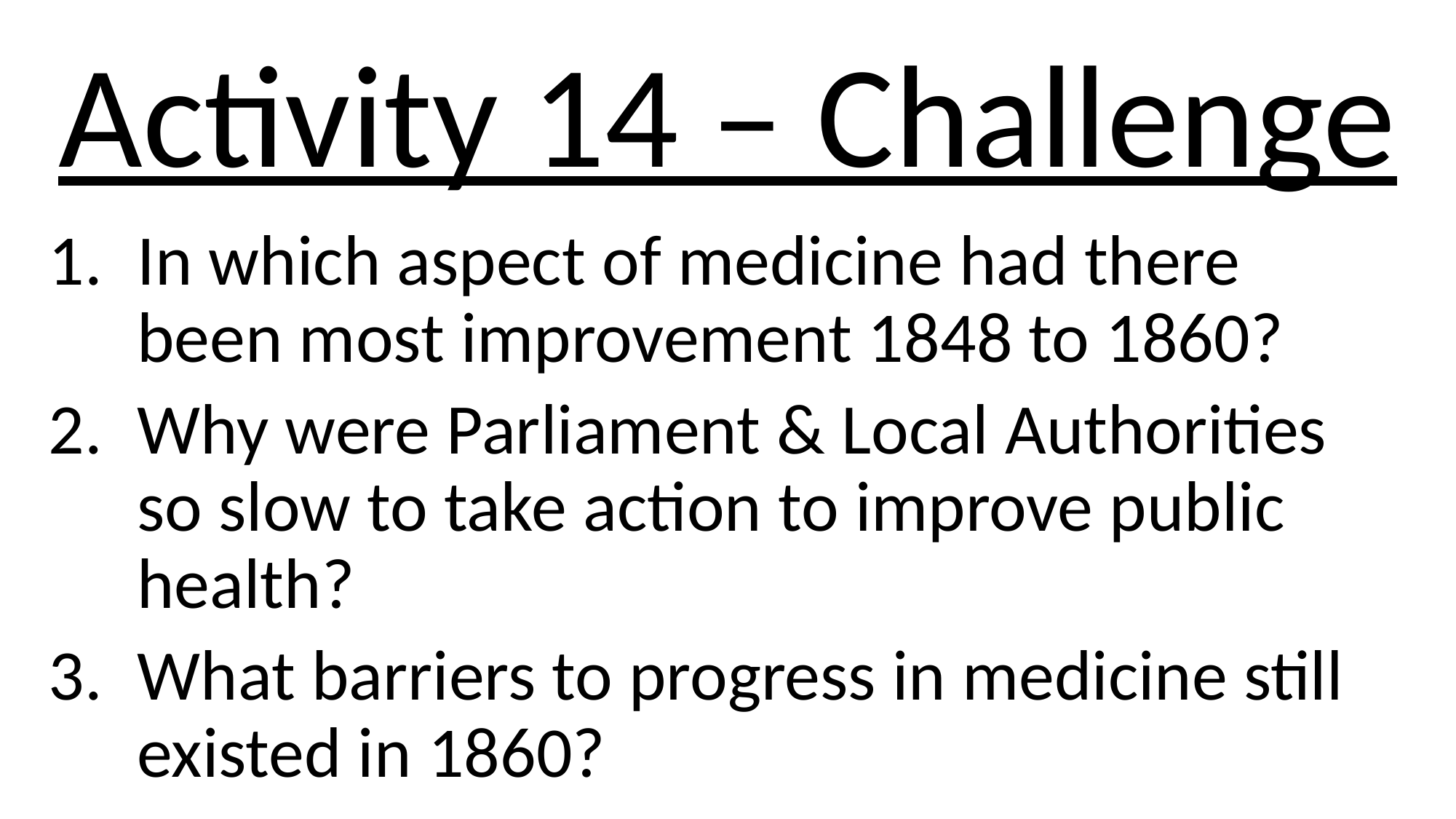

# Activity 14 – Challenge
In which aspect of medicine had there been most improvement 1848 to 1860?
Why were Parliament & Local Authorities so slow to take action to improve public health?
What barriers to progress in medicine still existed in 1860?